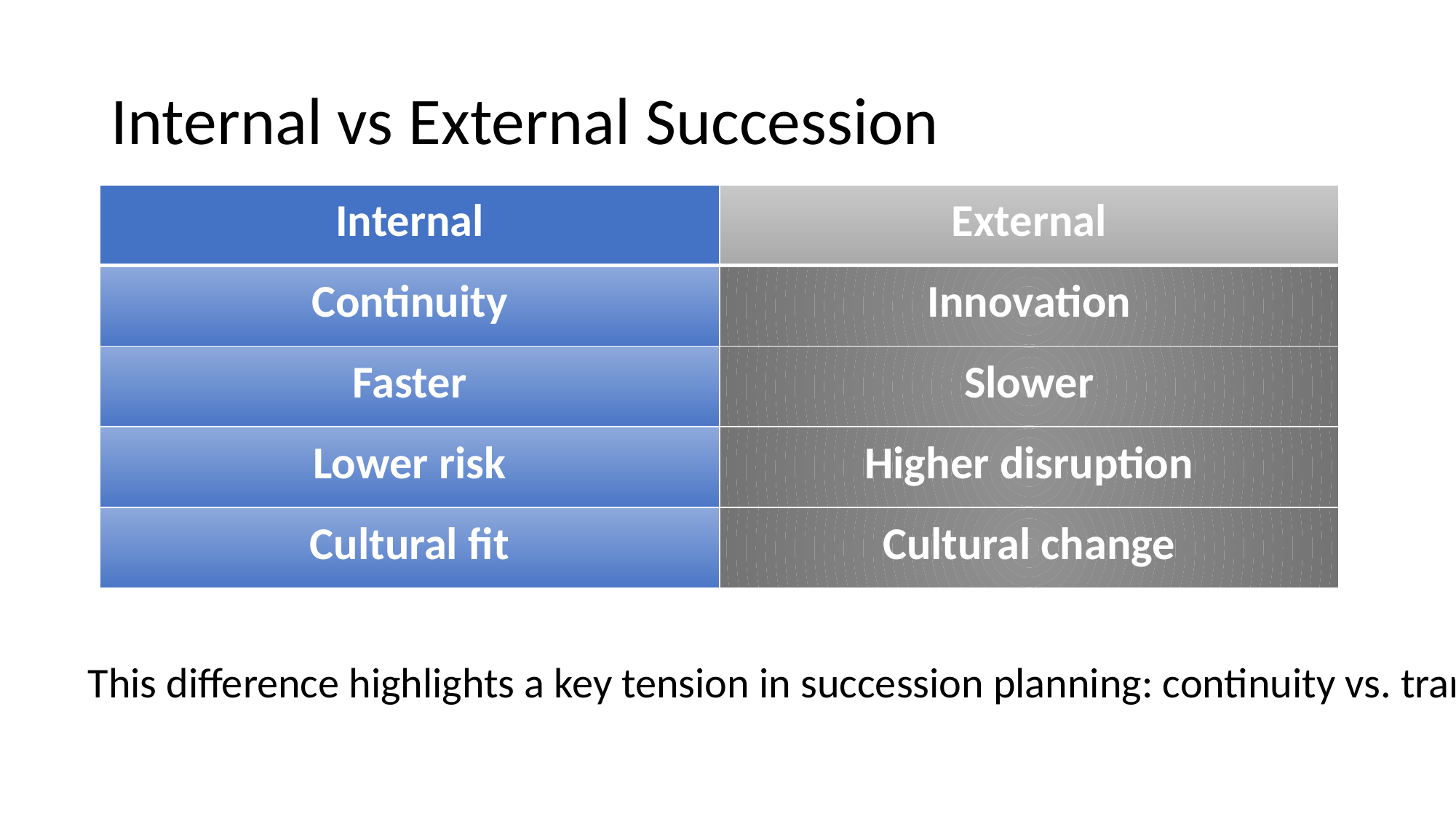

# Internal vs External Succession
| Internal | External |
| --- | --- |
| Continuity | Innovation |
| Faster | Slower |
| Lower risk | Higher disruption |
| Cultural fit | Cultural change |
This difference highlights a key tension in succession planning: continuity vs. transformation